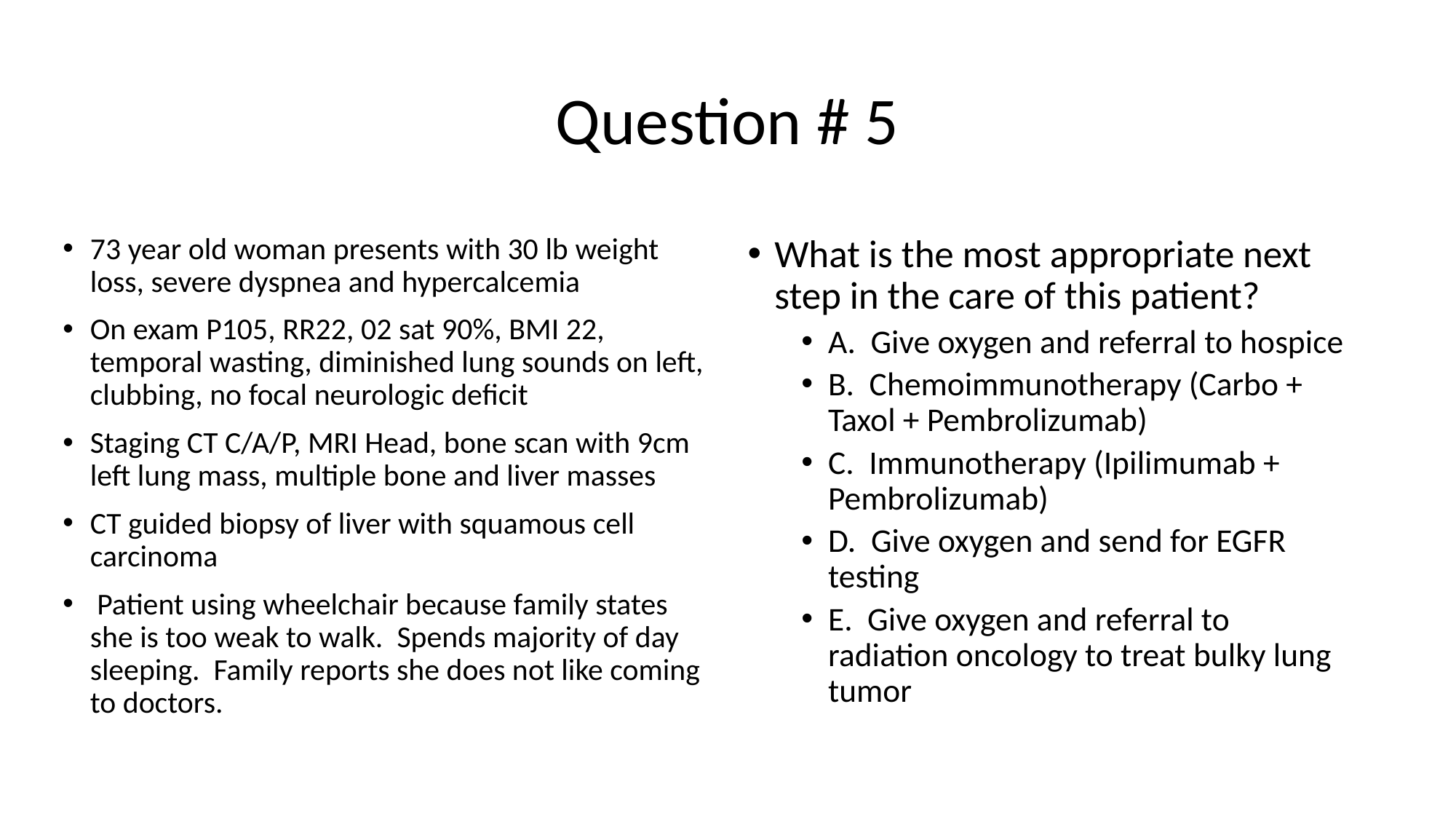

# Question # 5
73 year old woman presents with 30 lb weight loss, severe dyspnea and hypercalcemia
On exam P105, RR22, 02 sat 90%, BMI 22, temporal wasting, diminished lung sounds on left, clubbing, no focal neurologic deficit
Staging CT C/A/P, MRI Head, bone scan with 9cm left lung mass, multiple bone and liver masses
CT guided biopsy of liver with squamous cell carcinoma
 Patient using wheelchair because family states she is too weak to walk.  Spends majority of day sleeping.  Family reports she does not like coming to doctors.
What is the most appropriate next step in the care of this patient?
A.  Give oxygen and referral to hospice
B.  Chemoimmunotherapy (Carbo + Taxol + Pembrolizumab)
C.  Immunotherapy (Ipilimumab + Pembrolizumab)
D.  Give oxygen and send for EGFR testing
E.  Give oxygen and referral to radiation oncology to treat bulky lung tumor